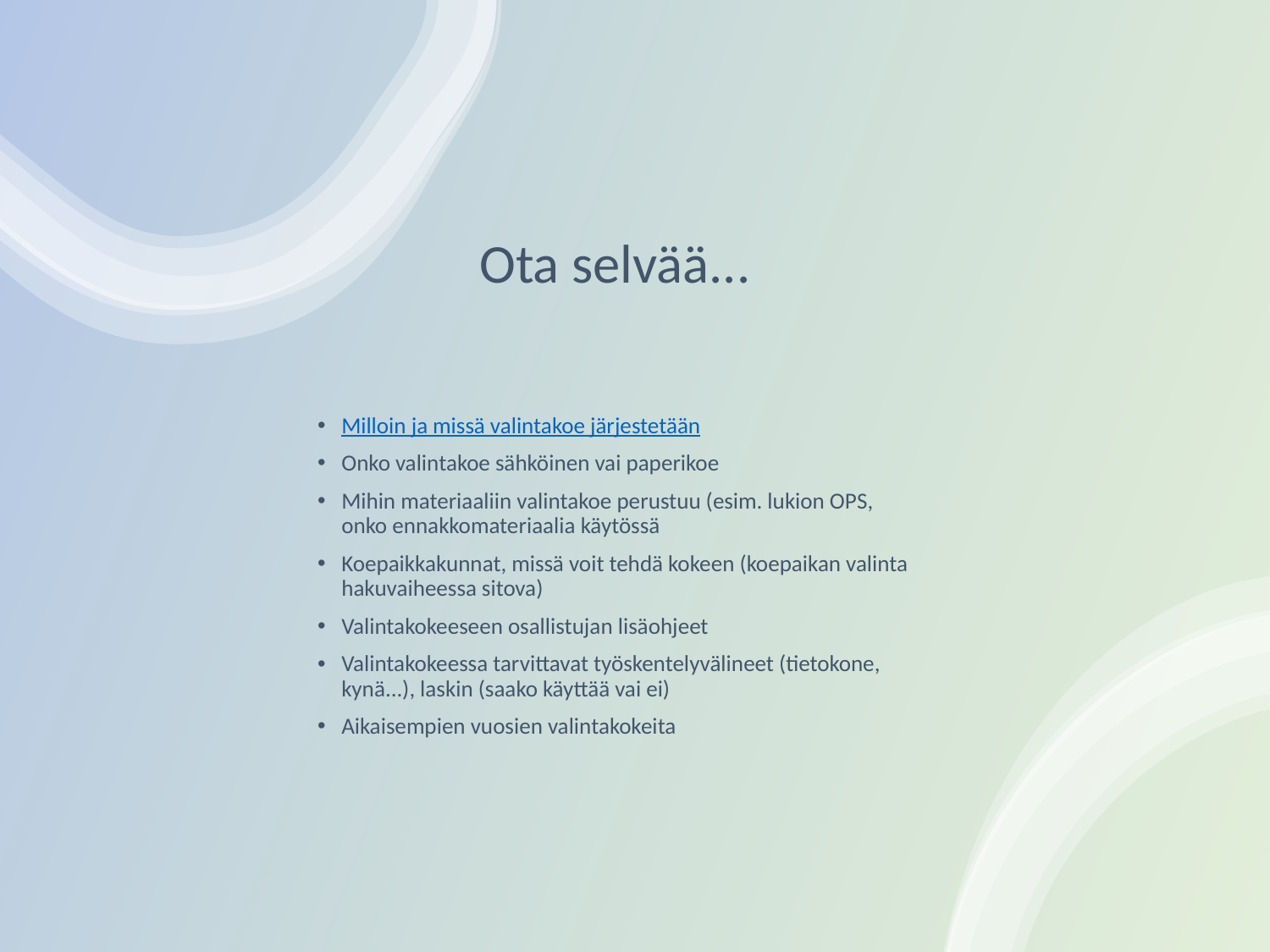

# Ota selvää...
Milloin ja missä valintakoe järjestetään
Onko valintakoe sähköinen vai paperikoe
Mihin materiaaliin valintakoe perustuu (esim. lukion OPS, onko ennakkomateriaalia käytössä
Koepaikkakunnat, missä voit tehdä kokeen (koepaikan valinta hakuvaiheessa sitova)
Valintakokeeseen osallistujan lisäohjeet
Valintakokeessa tarvittavat työskentelyvälineet (tietokone, kynä...), laskin (saako käyttää vai ei)
Aikaisempien vuosien valintakokeita